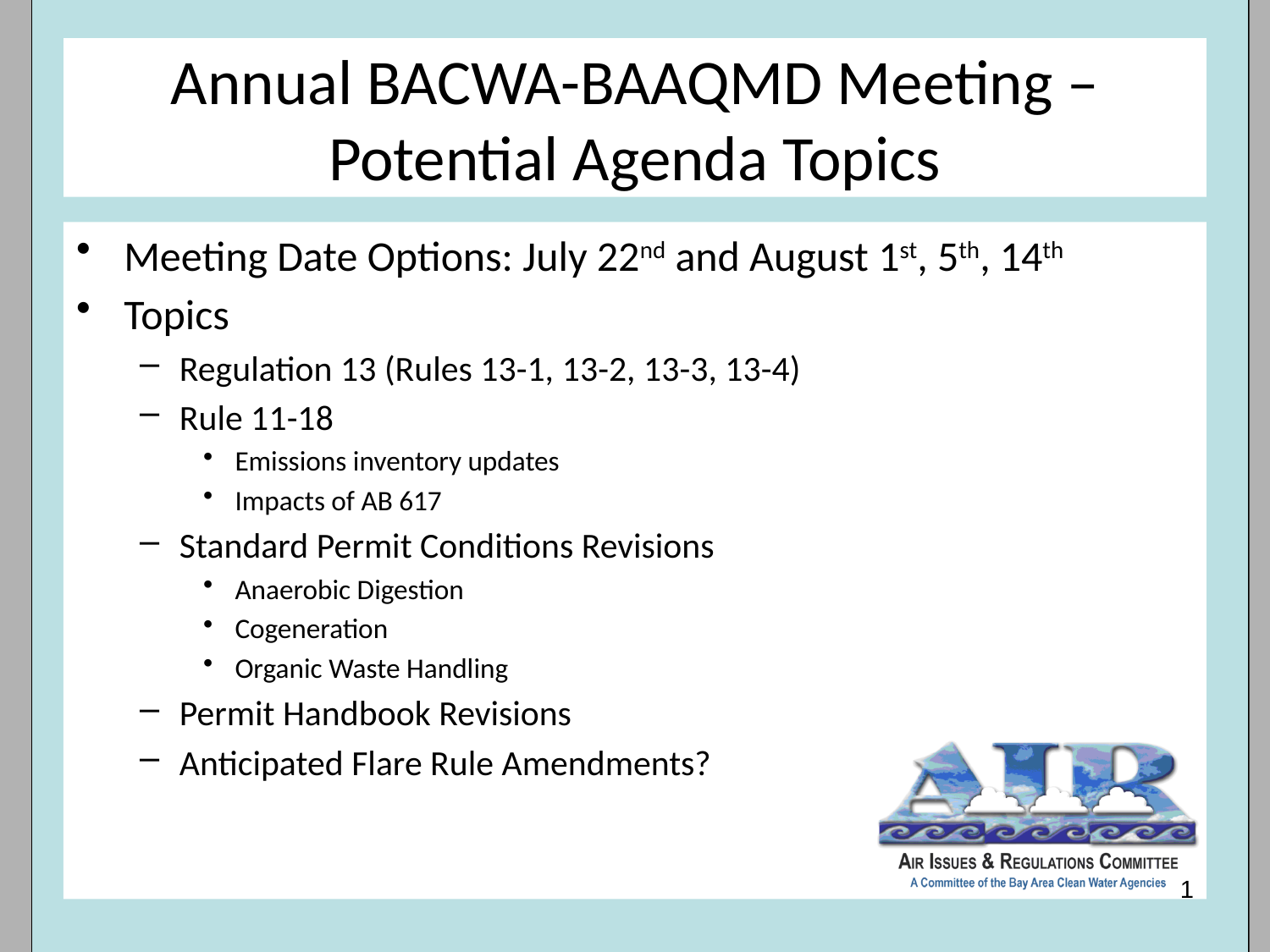

# Annual BACWA-BAAQMD Meeting – Potential Agenda Topics
Meeting Date Options: July 22nd and August 1st, 5th, 14th
Topics
Regulation 13 (Rules 13-1, 13-2, 13-3, 13-4)
Rule 11-18
Emissions inventory updates
Impacts of AB 617
Standard Permit Conditions Revisions
Anaerobic Digestion
Cogeneration
Organic Waste Handling
Permit Handbook Revisions
Anticipated Flare Rule Amendments?

1